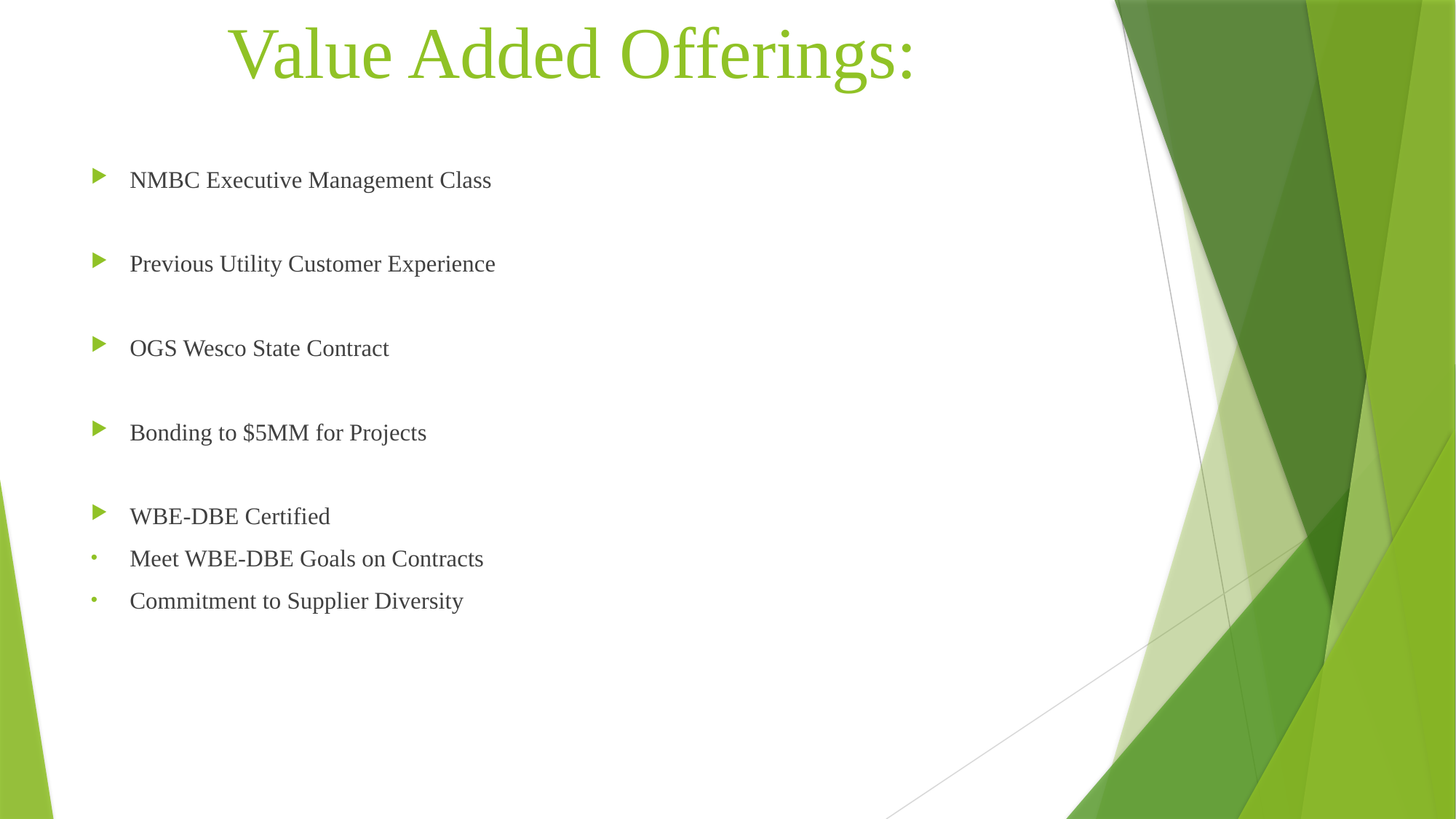

# Value Added Offerings:
NMBC Executive Management Class

Previous Utility Customer Experience

OGS Wesco State Contract

Bonding to $5MM for Projects

WBE-DBE Certified
Meet WBE-DBE Goals on Contracts
Commitment to Supplier Diversity